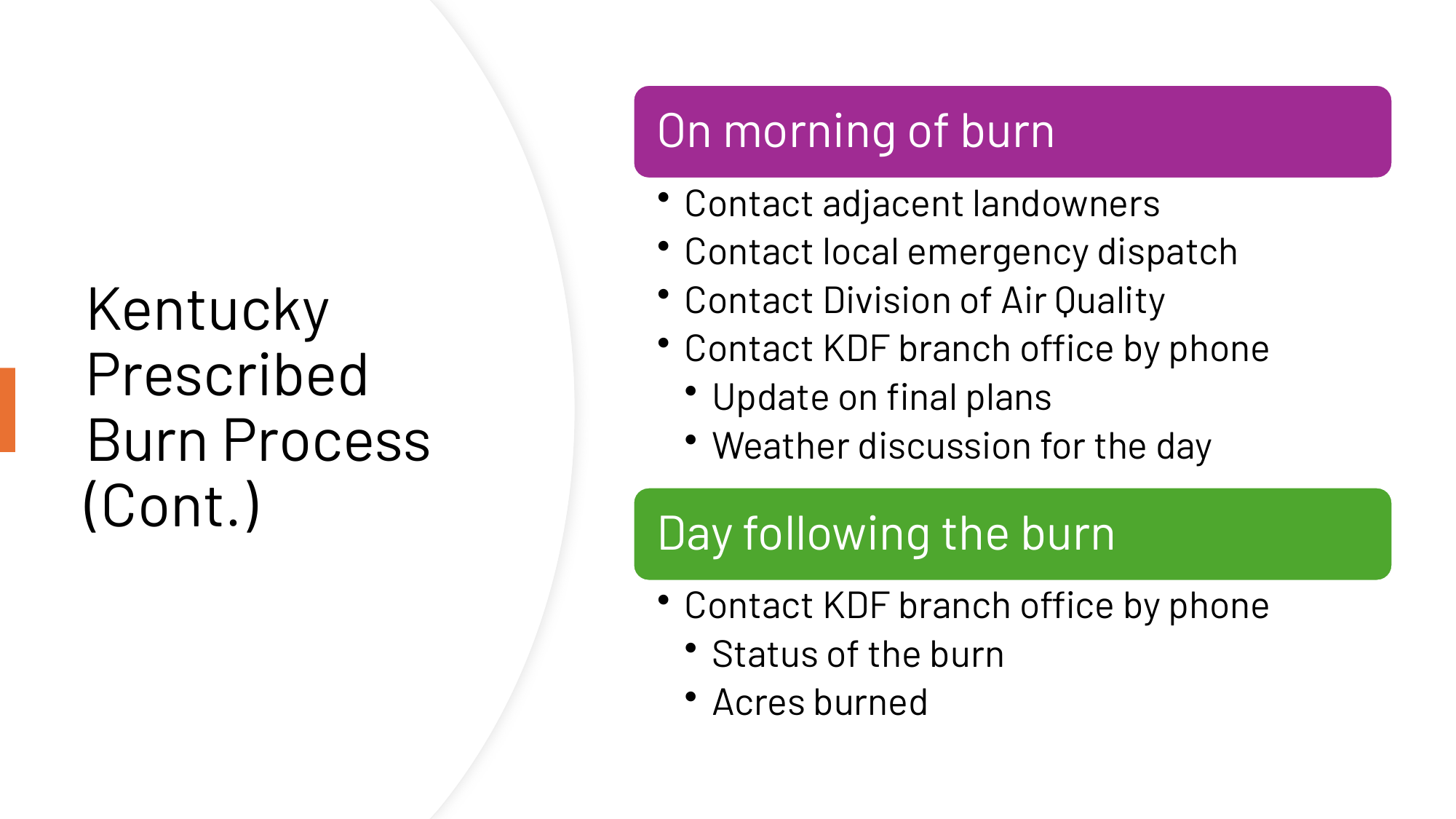

On morning of burn
Contact adjacent landowners
Contact local emergency dispatch
Contact Division of Air Quality
Contact KDF branch office by phone
Update on final plans
Weather discussion for the day
Day following the burn
Contact KDF branch office by phone
Status of the burn
Acres burned
# Kentucky Prescribed Burn Process (Cont.)